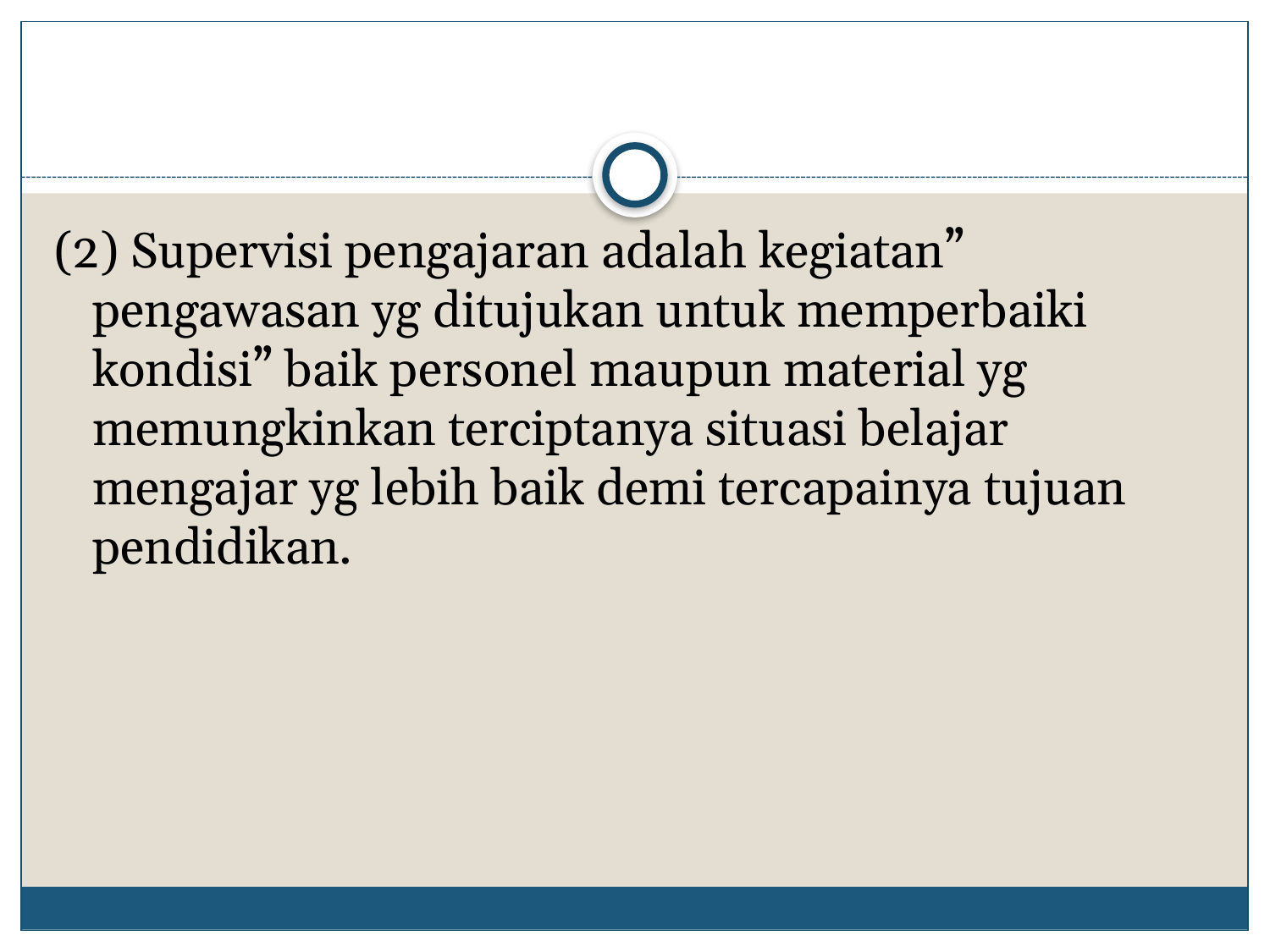

#
(2) Supervisi pengajaran adalah kegiatan” pengawasan yg ditujukan untuk memperbaiki kondisi” baik personel maupun material yg memungkinkan terciptanya situasi belajar mengajar yg lebih baik demi tercapainya tujuan pendidikan.